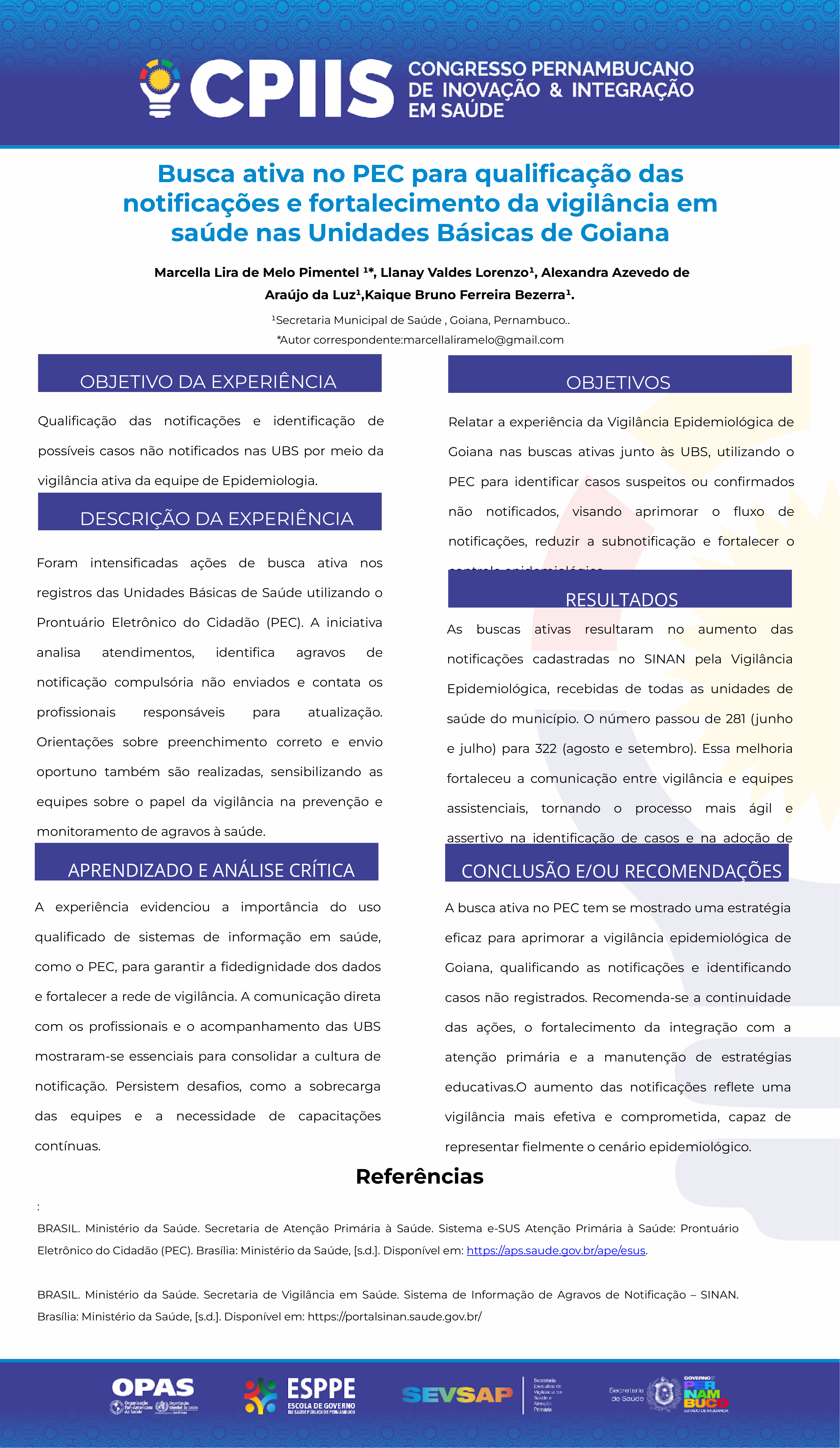

Busca ativa no PEC para qualificação das notificações e fortalecimento da vigilância em saúde nas Unidades Básicas de Goiana
 Marcella Lira de Melo Pimentel ¹*, Llanay Valdes Lorenzo¹, Alexandra Azevedo de Araújo da Luz¹,Kaique Bruno Ferreira Bezerra¹.
¹Secretaria Municipal de Saúde , Goiana, Pernambuco..
*Autor correspondente:marcellaliramelo@gmail.com

OBJETIVO DA EXPERIÊNCIA
OBJETIVOS
Qualificação das notificações e identificação de possíveis casos não notificados nas UBS por meio da vigilância ativa da equipe de Epidemiologia.

Relatar a experiência da Vigilância Epidemiológica de Goiana nas buscas ativas junto às UBS, utilizando o PEC para identificar casos suspeitos ou confirmados não notificados, visando aprimorar o fluxo de notificações, reduzir a subnotificação e fortalecer o controle epidemiológico.

DESCRIÇÃO DA EXPERIÊNCIA
Foram intensificadas ações de busca ativa nos registros das Unidades Básicas de Saúde utilizando o Prontuário Eletrônico do Cidadão (PEC). A iniciativa analisa atendimentos, identifica agravos de notificação compulsória não enviados e contata os profissionais responsáveis para atualização. Orientações sobre preenchimento correto e envio oportuno também são realizadas, sensibilizando as equipes sobre o papel da vigilância na prevenção e monitoramento de agravos à saúde.

RESULTADOS
As buscas ativas resultaram no aumento das notificações cadastradas no SINAN pela Vigilância Epidemiológica, recebidas de todas as unidades de saúde do município. O número passou de 281 (junho e julho) para 322 (agosto e setembro). Essa melhoria fortaleceu a comunicação entre vigilância e equipes assistenciais, tornando o processo mais ágil e assertivo na identificação de casos e na adoção de medidas preventivas frente a possíveis surtos.

APRENDIZADO E ANÁLISE CRÍTICA
CONCLUSÃO E/OU RECOMENDAÇÕES
A experiência evidenciou a importância do uso qualificado de sistemas de informação em saúde, como o PEC, para garantir a fidedignidade dos dados e fortalecer a rede de vigilância. A comunicação direta com os profissionais e o acompanhamento das UBS mostraram-se essenciais para consolidar a cultura de notificação. Persistem desafios, como a sobrecarga das equipes e a necessidade de capacitações contínuas.

A busca ativa no PEC tem se mostrado uma estratégia eficaz para aprimorar a vigilância epidemiológica de Goiana, qualificando as notificações e identificando casos não registrados. Recomenda-se a continuidade das ações, o fortalecimento da integração com a atenção primária e a manutenção de estratégias educativas.O aumento das notificações reflete uma vigilância mais efetiva e comprometida, capaz de representar fielmente o cenário epidemiológico.
Referências
:
BRASIL. Ministério da Saúde. Secretaria de Atenção Primária à Saúde. Sistema e-SUS Atenção Primária à Saúde: Prontuário Eletrônico do Cidadão (PEC). Brasília: Ministério da Saúde, [s.d.]. Disponível em: https://aps.saude.gov.br/ape/esus.

BRASIL. Ministério da Saúde. Secretaria de Vigilância em Saúde. Sistema de Informação de Agravos de Notificação – SINAN. Brasília: Ministério da Saúde, [s.d.]. Disponível em: https://portalsinan.saude.gov.br/